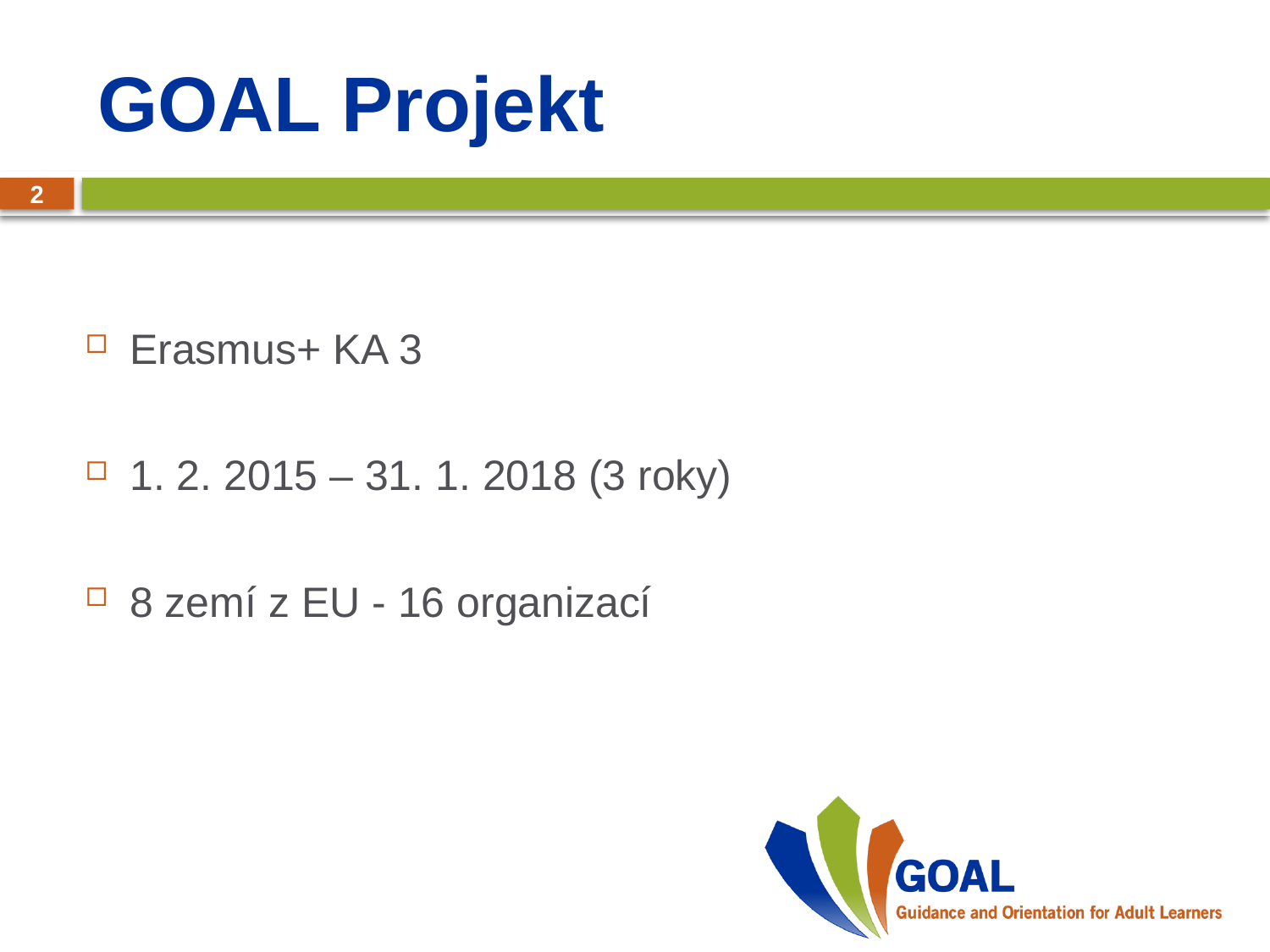

# GOAL Projekt
2
Erasmus+ KA 3

1. 2. 2015 – 31. 1. 2018 (3 roky)

8 zemí z EU - 16 organizací